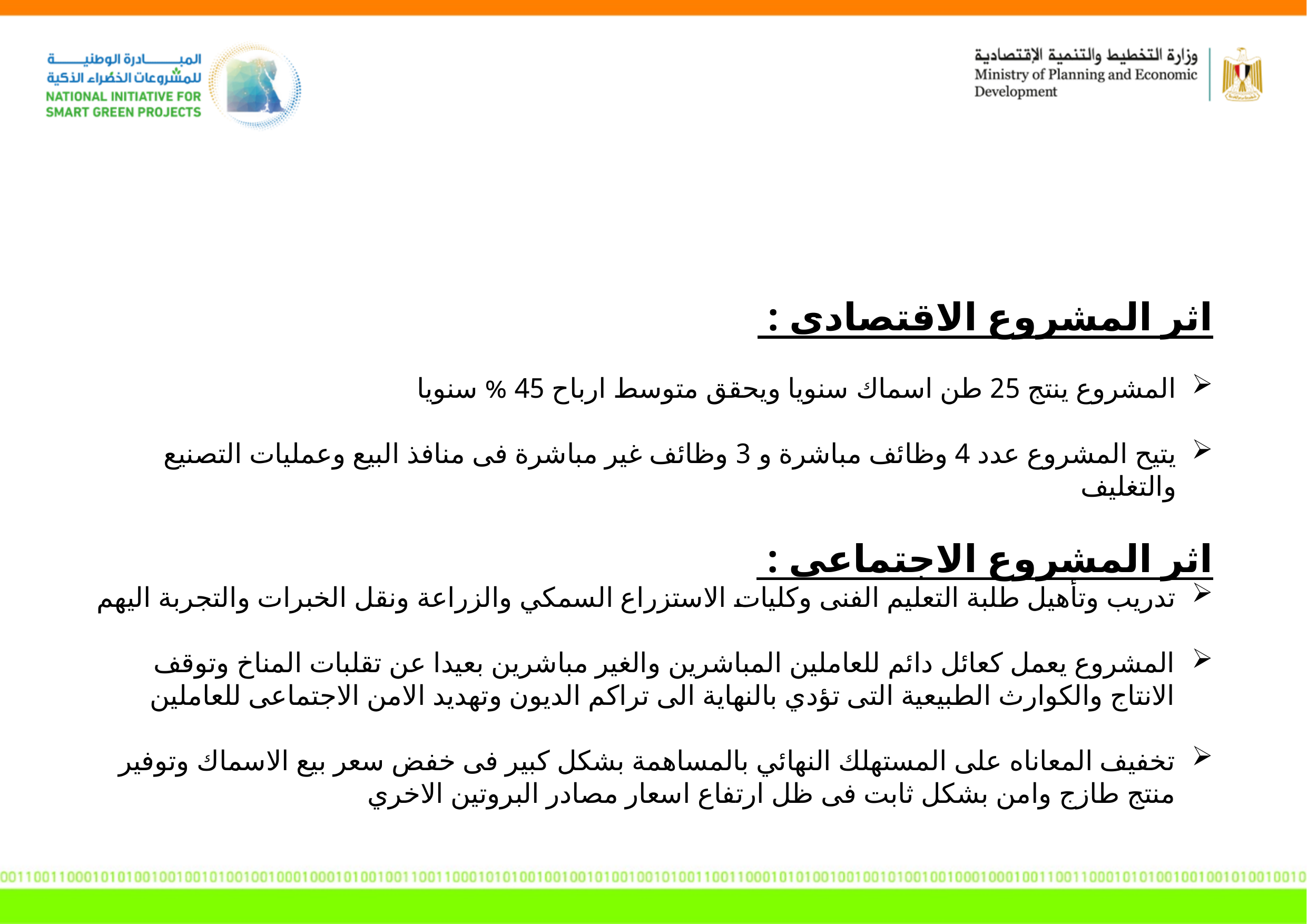

اثر المشروع الاقتصادى :

المشروع ينتج 25 طن اسماك سنويا ويحقق متوسط ارباح 45 % سنويا

يتيح المشروع عدد 4 وظائف مباشرة و 3 وظائف غير مباشرة فى منافذ البيع وعمليات التصنيع والتغليف

اثر المشروع الاجتماعى :
تدريب وتأهيل طلبة التعليم الفنى وكليات الاستزراع السمكي والزراعة ونقل الخبرات والتجربة اليهم

المشروع يعمل كعائل دائم للعاملين المباشرين والغير مباشرين بعيدا عن تقلبات المناخ وتوقف الانتاج والكوارث الطبيعية التى تؤدي بالنهاية الى تراكم الديون وتهديد الامن الاجتماعى للعاملين

تخفيف المعاناه على المستهلك النهائي بالمساهمة بشكل كبير فى خفض سعر بيع الاسماك وتوفير منتج طازج وامن بشكل ثابت فى ظل ارتفاع اسعار مصادر البروتين الاخري